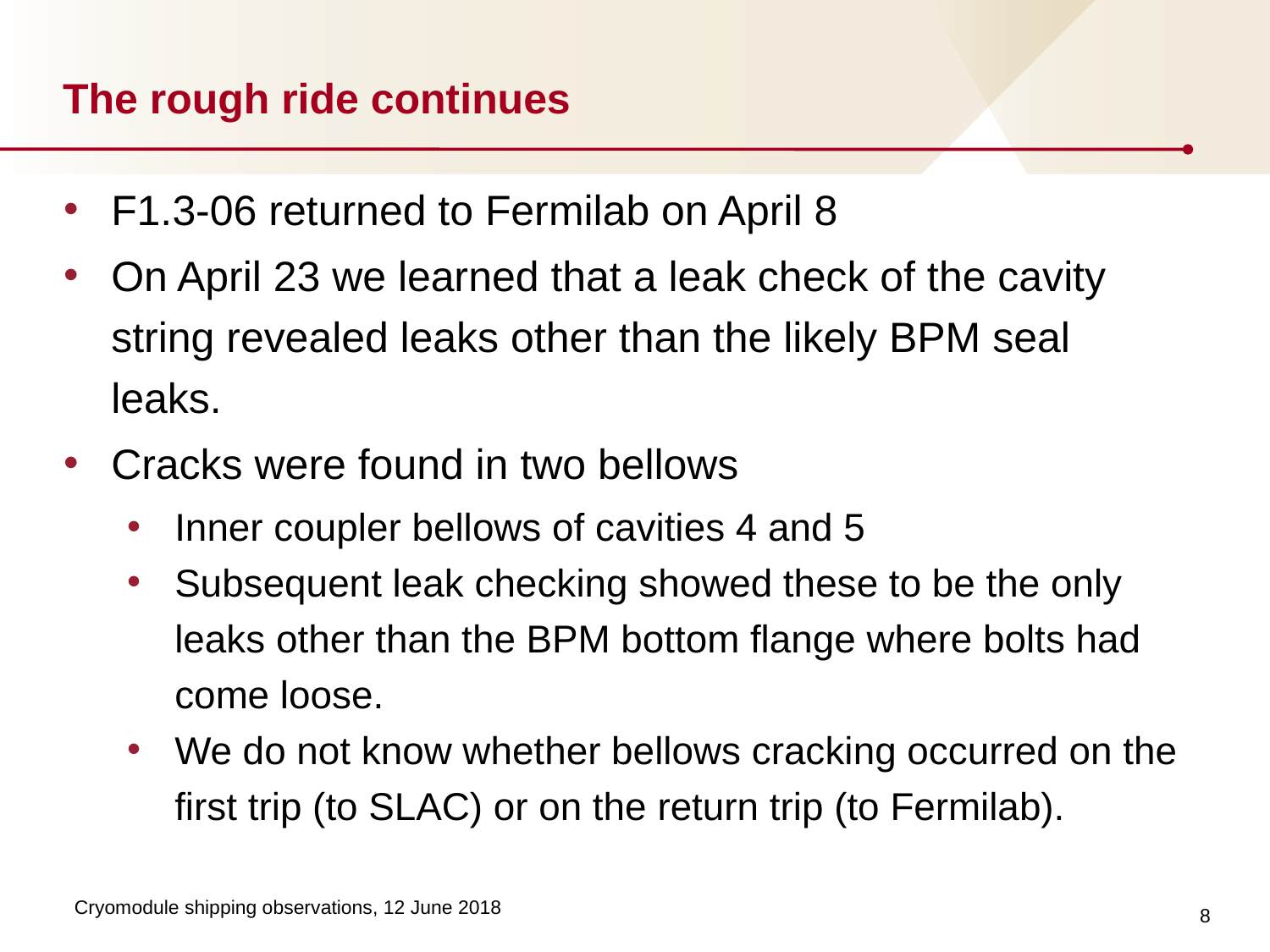

# The rough ride continues
F1.3-06 returned to Fermilab on April 8
On April 23 we learned that a leak check of the cavity string revealed leaks other than the likely BPM seal leaks.
Cracks were found in two bellows
Inner coupler bellows of cavities 4 and 5
Subsequent leak checking showed these to be the only leaks other than the BPM bottom flange where bolts had come loose.
We do not know whether bellows cracking occurred on the first trip (to SLAC) or on the return trip (to Fermilab).
8
Cryomodule shipping observations, 12 June 2018